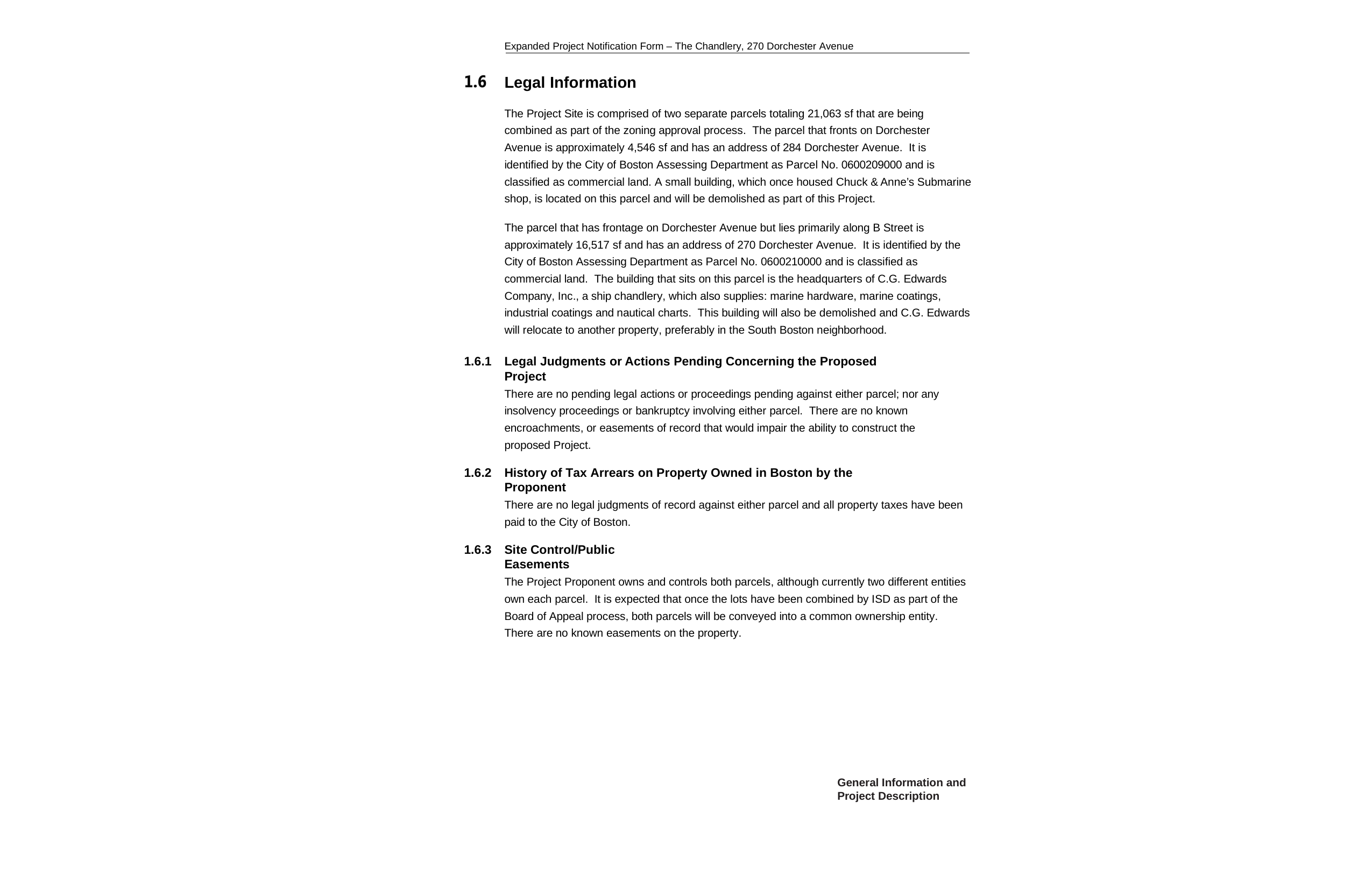

Expanded Project Notification Form – The Chandlery, 270 Dorchester Avenue

Legal Information
The Project Site is comprised of two separate parcels totaling 21,063 sf that are being combined as part of the zoning approval process.  The parcel that fronts on Dorchester  Avenue is approximately 4,546 sf and has an address of 284 Dorchester Avenue.  It is identified by the City of Boston Assessing Department as Parcel No. 0600209000 and is classified as commercial land. A small building, which once housed Chuck & Anne’s Submarine shop, is located on this parcel and will be demolished as part of this Project.

The parcel that has frontage on Dorchester Avenue but lies primarily along B Street is approximately 16,517 sf and has an address of 270 Dorchester Avenue.  It is identified by the City of Boston Assessing Department as Parcel No. 0600210000 and is classified as commercial land.  The building that sits on this parcel is the headquarters of C.G. Edwards Company, Inc., a ship chandlery, which also supplies: marine hardware, marine coatings, industrial coatings and nautical charts.  This building will also be demolished and C.G. Edwards will relocate to another property, preferably in the South Boston neighborhood.

1.6.1
Legal Judgments or Actions Pending Concerning the Proposed Project
There are no pending legal actions or proceedings pending against either parcel; nor any insolvency proceedings or bankruptcy involving either parcel.  There are no known encroachments, or easements of record that would impair the ability to construct the proposed Project.
1.6.2
History of Tax Arrears on Property Owned in Boston by the Proponent
There are no legal judgments of record against either parcel and all property taxes have been paid to the City of Boston.
1.6.3
Site Control/Public Easements
The Project Proponent owns and controls both parcels, although currently two different entities own each parcel.  It is expected that once the lots have been combined by ISD as part of the Board of Appeal process, both parcels will be conveyed into a common ownership entity.  There are no known easements on the property.
General Information and Project Description
1-10